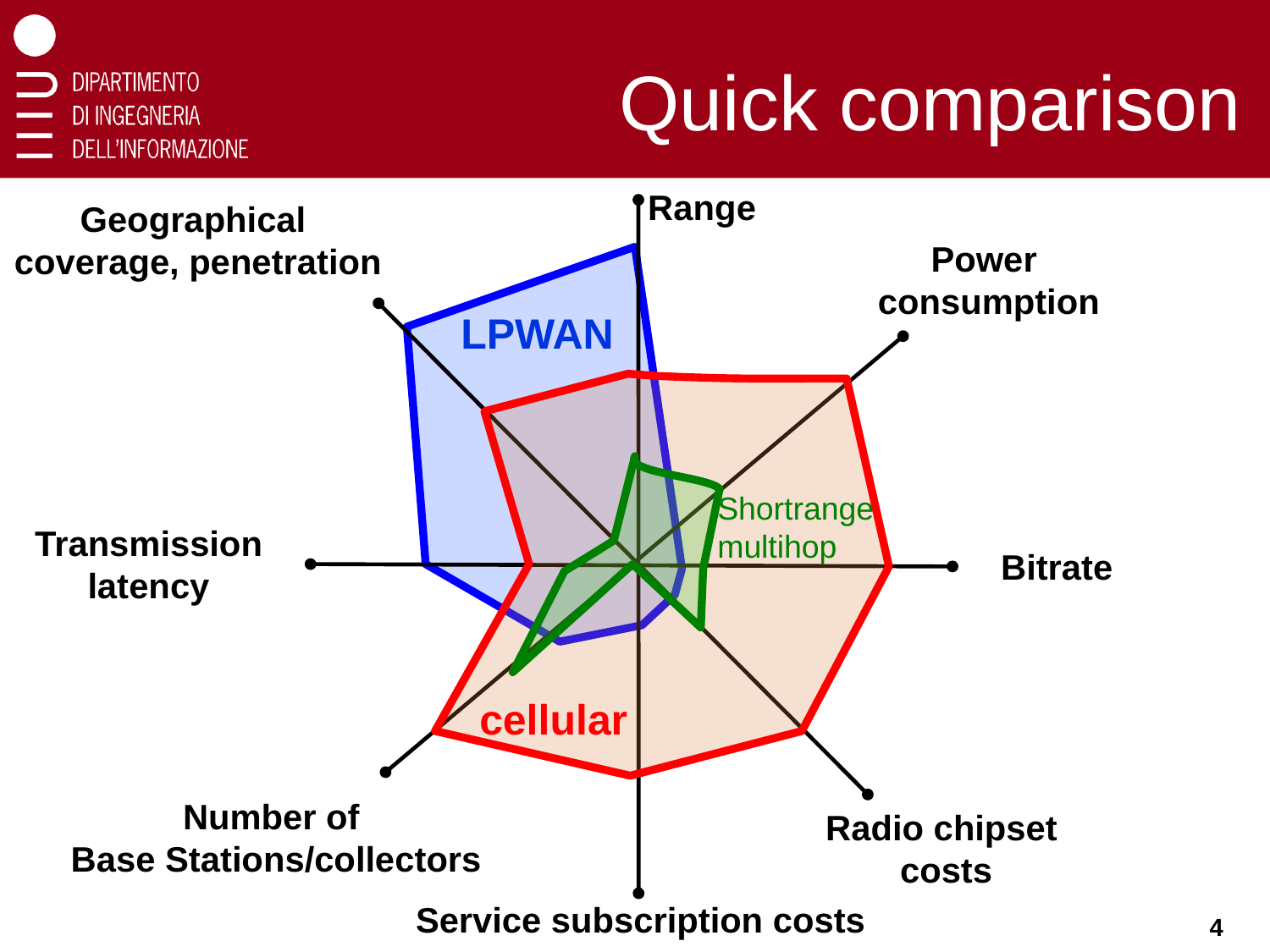

# Quick comparison
Range
Geographical
coverage, penetration
Power
consumption

LPWAN

Shortrange
multihop
Transmission
latency
Bitrate
cellular
Number of
Base Stations/collectors
Radio chipset
costs
Service subscription costs
4